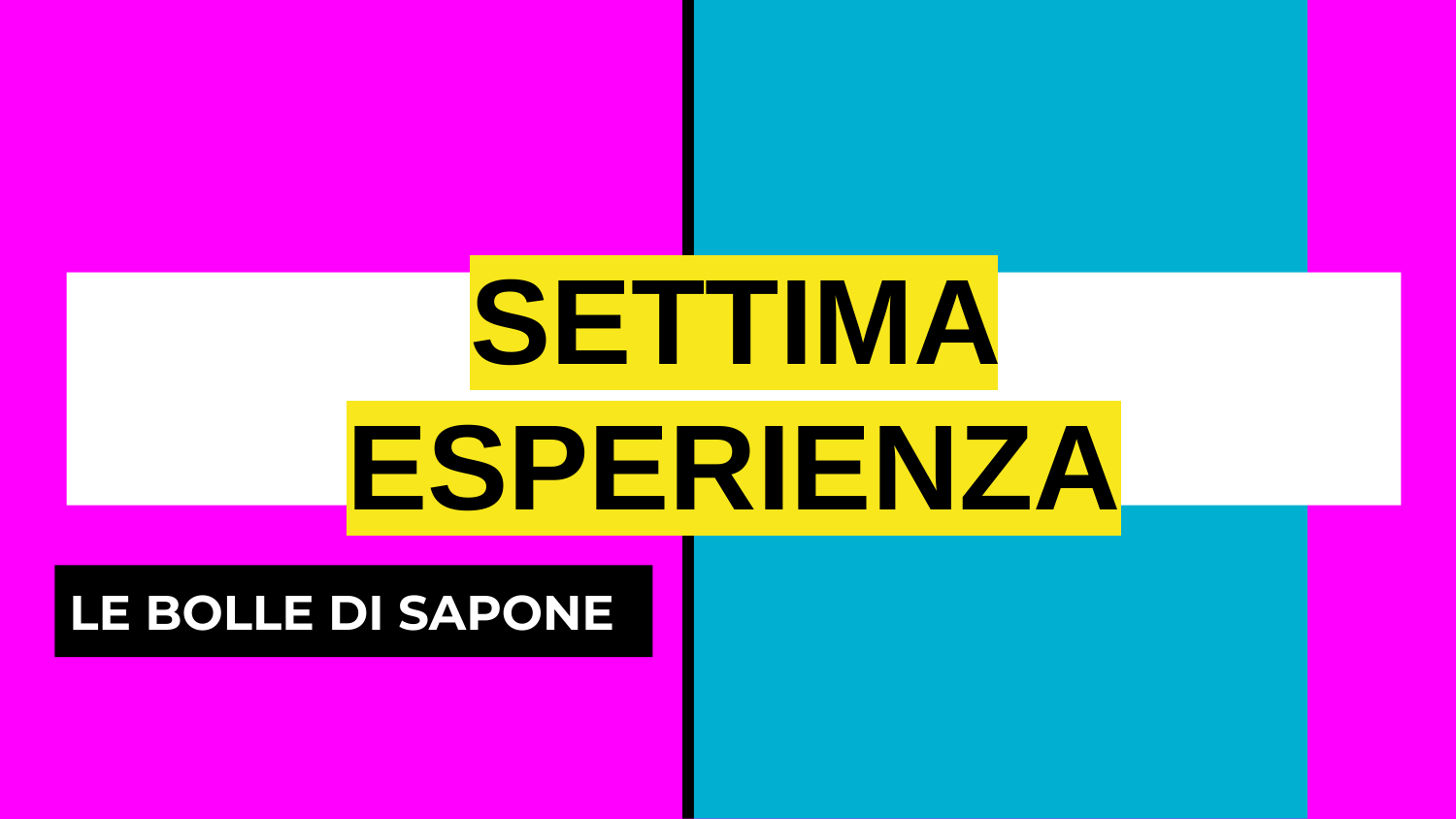

# SETTIMA ESPERIENZA
LE BOLLE DI SAPONE